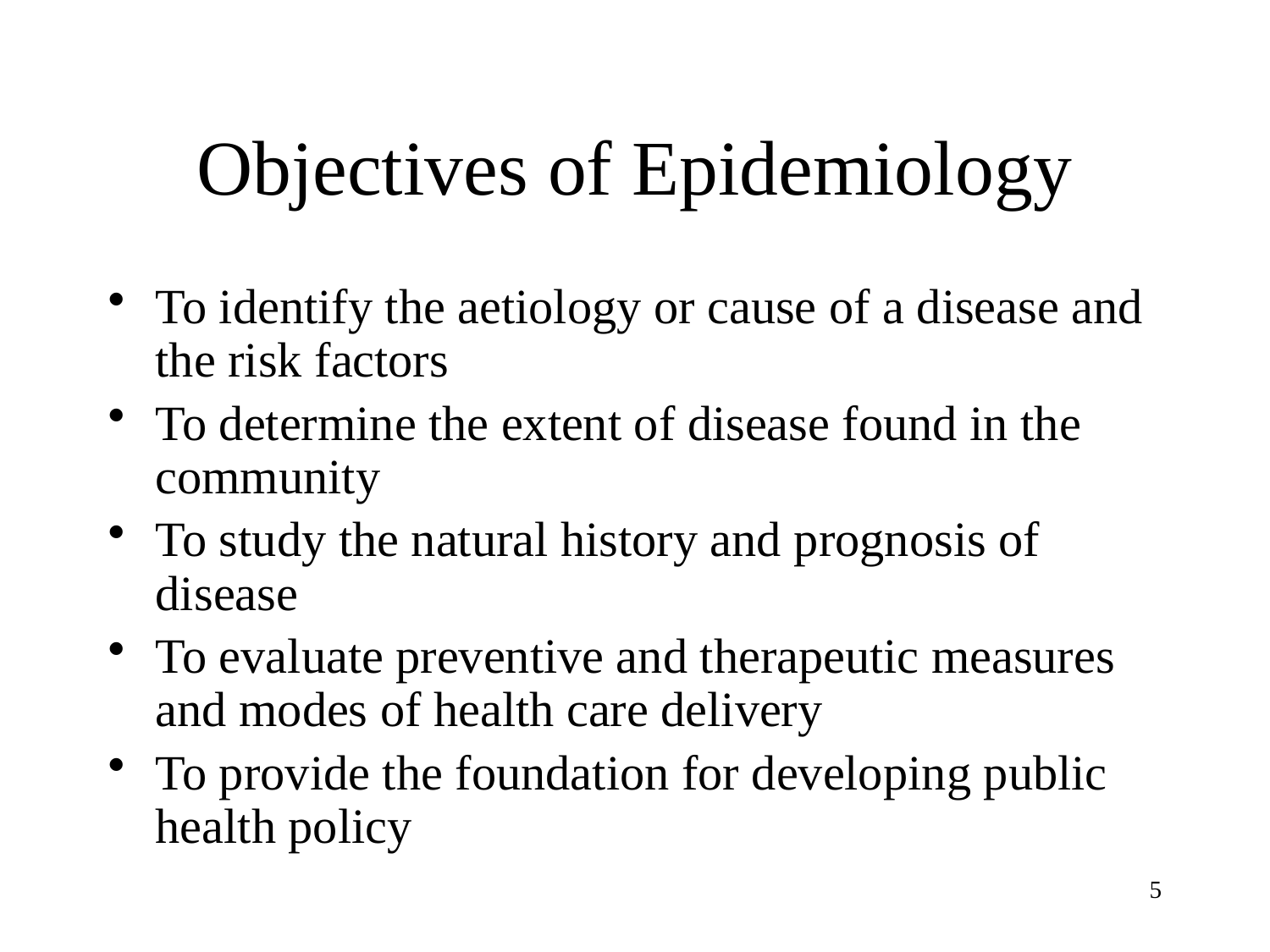

# Objectives of Epidemiology
To identify the aetiology or cause of a disease and the risk factors
To determine the extent of disease found in the community
To study the natural history and prognosis of disease
To evaluate preventive and therapeutic measures and modes of health care delivery
To provide the foundation for developing public health policy
5